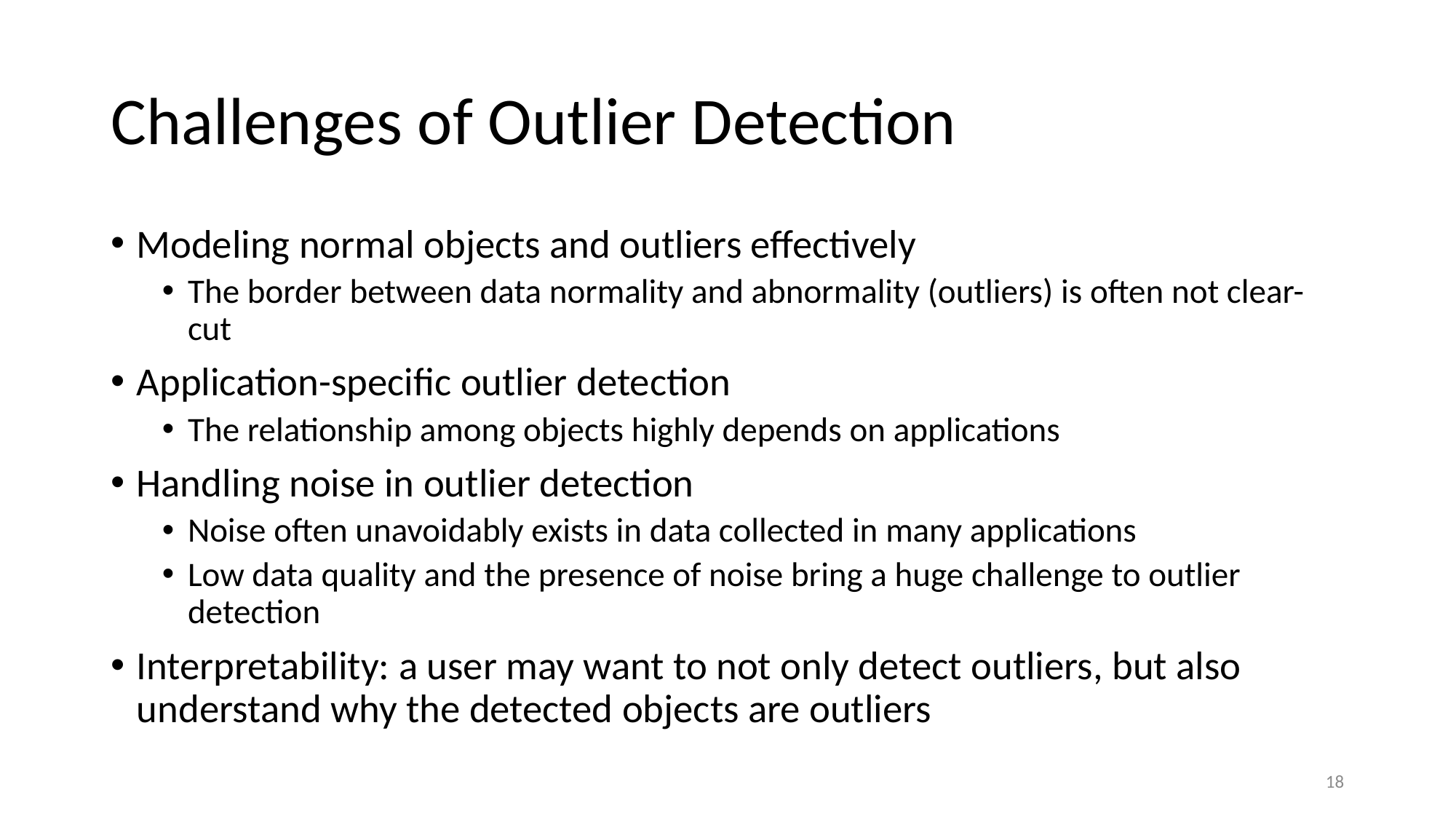

# Challenges of Outlier Detection
Modeling normal objects and outliers effectively
The border between data normality and abnormality (outliers) is often not clear-cut
Application-specific outlier detection
The relationship among objects highly depends on applications
Handling noise in outlier detection
Noise often unavoidably exists in data collected in many applications
Low data quality and the presence of noise bring a huge challenge to outlier detection
Interpretability: a user may want to not only detect outliers, but also understand why the detected objects are outliers

18